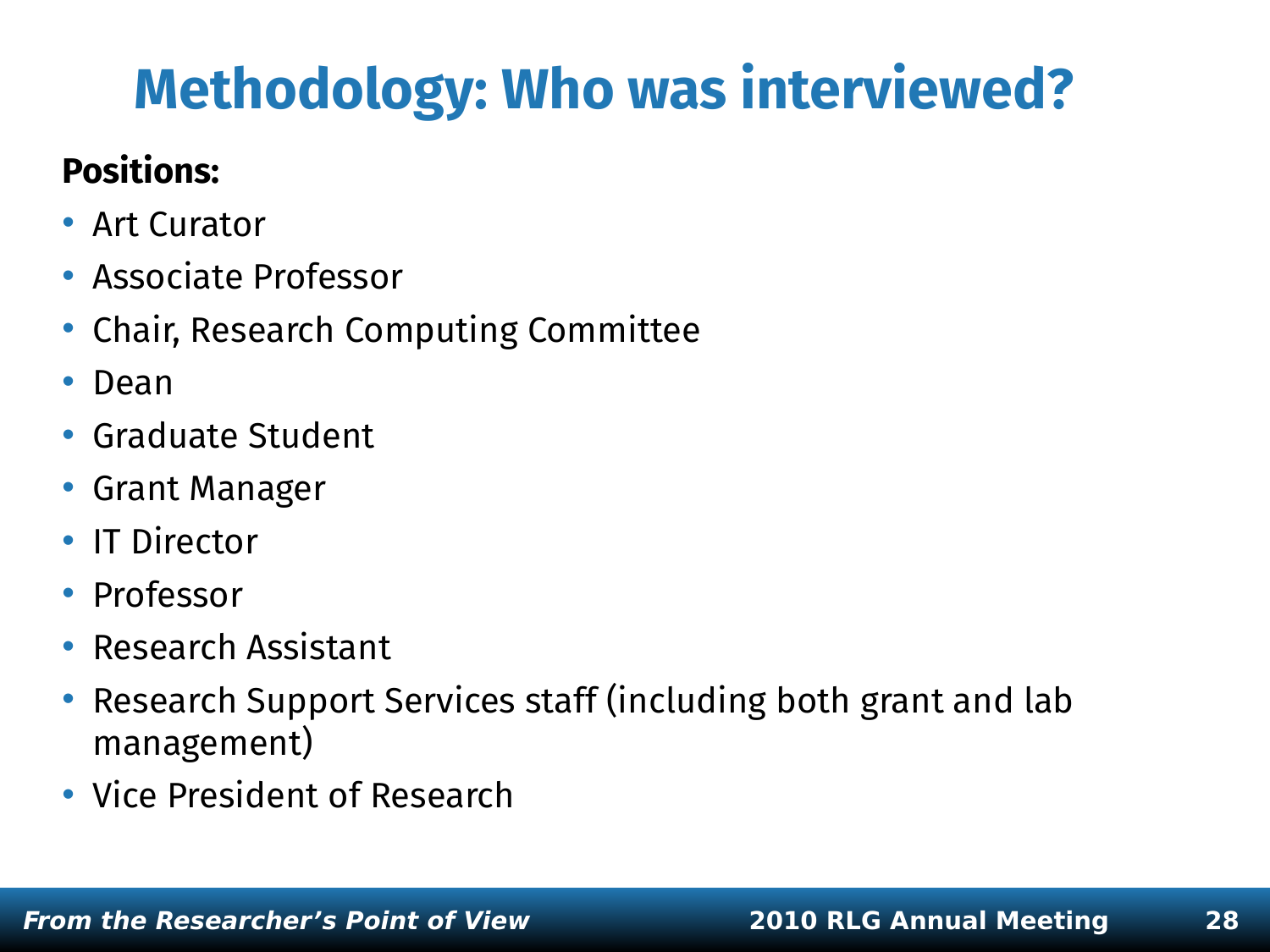

# Methodology: Who was interviewed?
Positions:
Art Curator
Associate Professor
Chair, Research Computing Committee
Dean
Graduate Student
Grant Manager
IT Director
Professor
Research Assistant
Research Support Services staff (including both grant and lab management)
Vice President of Research